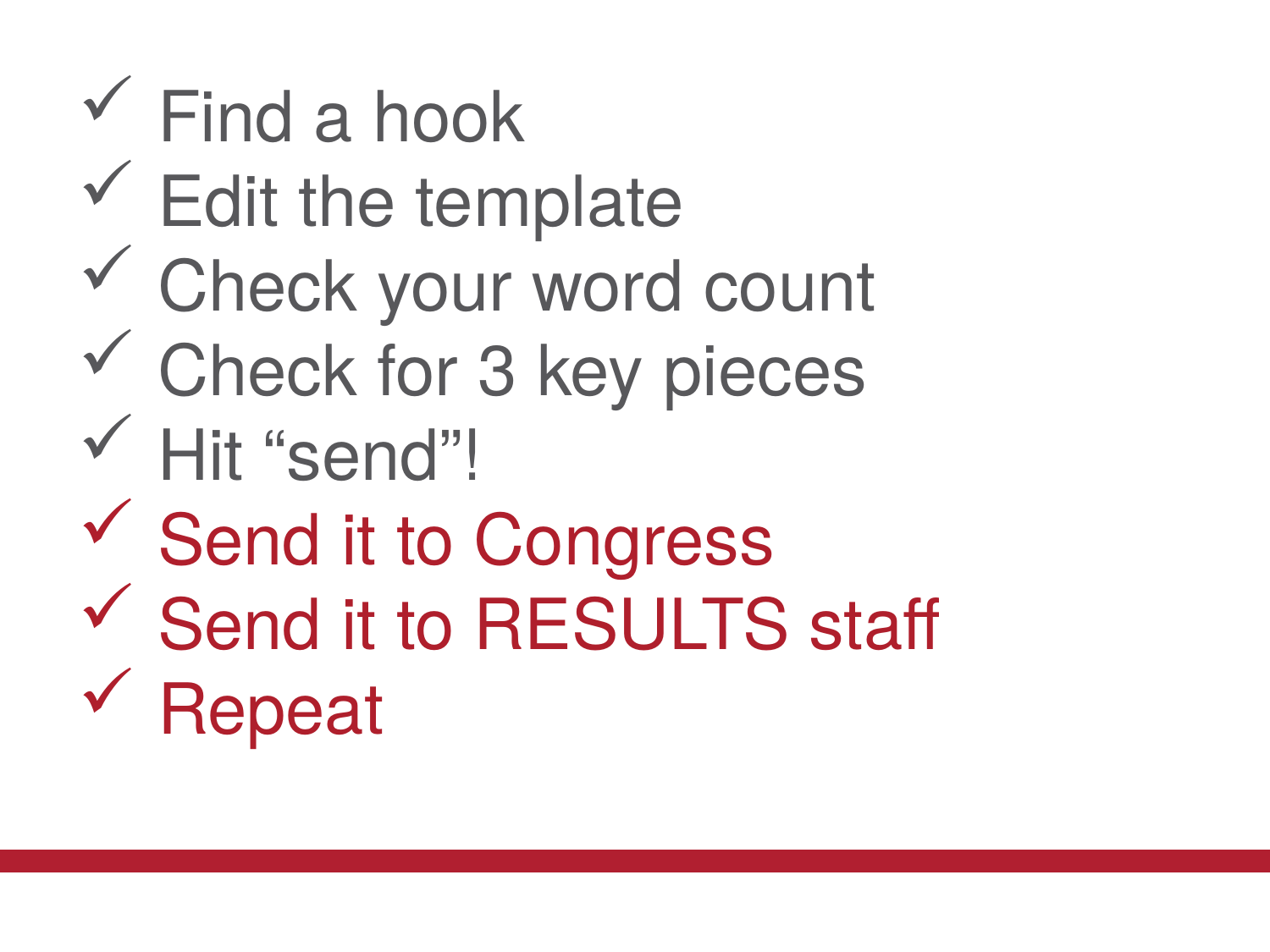

Find a hook
Edit the template
Check your word count
Check for 3 key pieces
Hit “send”!
Send it to Congress
Send it to RESULTS staff
Repeat